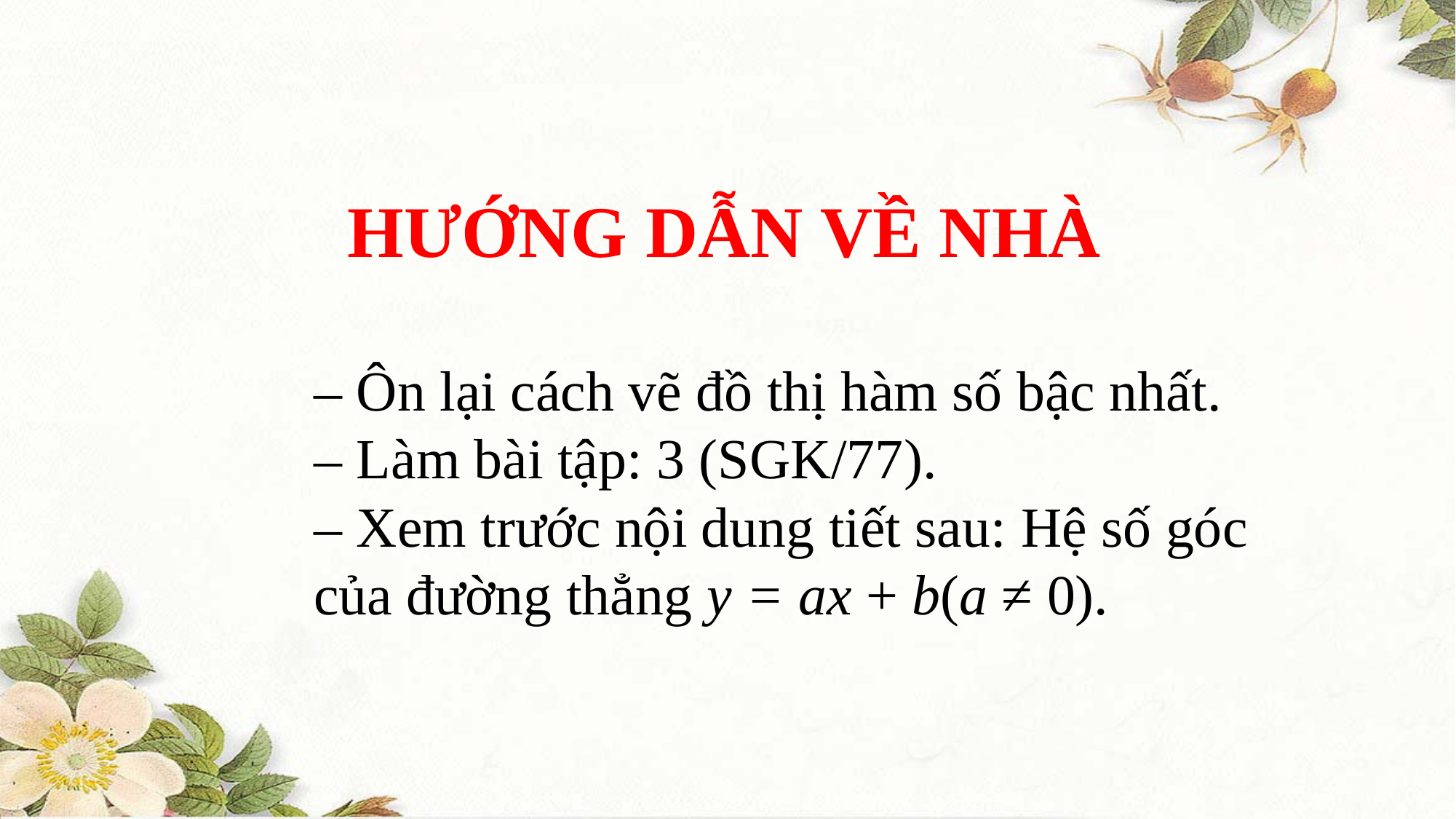

HƯỚNG DẪN VỀ NHÀ
– Ôn lại cách vẽ đồ thị hàm số bậc nhất.
– Làm bài tập: 3 (SGK/77).
– Xem trước nội dung tiết sau: Hệ số góc của đường thẳng y = ax + b(a ≠ 0).